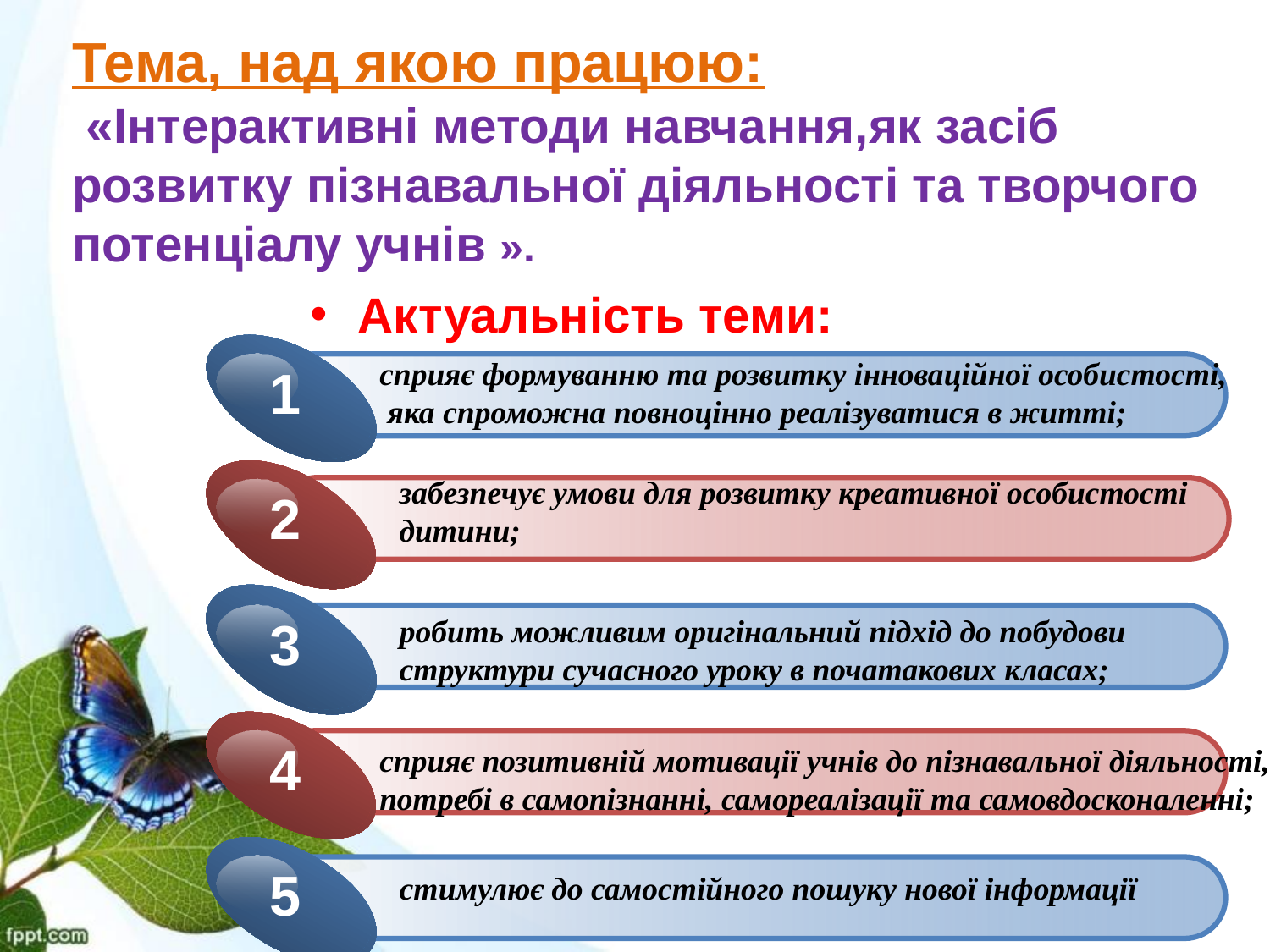

# Тема, над якою працюю: «Інтерактивні методи навчання,як засіб розвитку пізнавальної діяльності та творчого потенціалу учнів ».
Актуальність теми:

1

2

3

4

5

сприяє формуванню та розвитку інноваційної особистості,  яка спроможна повноцінно реалізуватися в житті;
забезпечує умови для розвитку креативної особистості дитини;
робить можливим оригінальний підхід до побудови   структури сучасного уроку в початакових класах;
сприяє позитивній мотивації учнів до пізнавальної діяльності, потребі в самопізнанні, самореалізації та самовдосконаленні;
стимулює до самостійного пошуку нової інформації